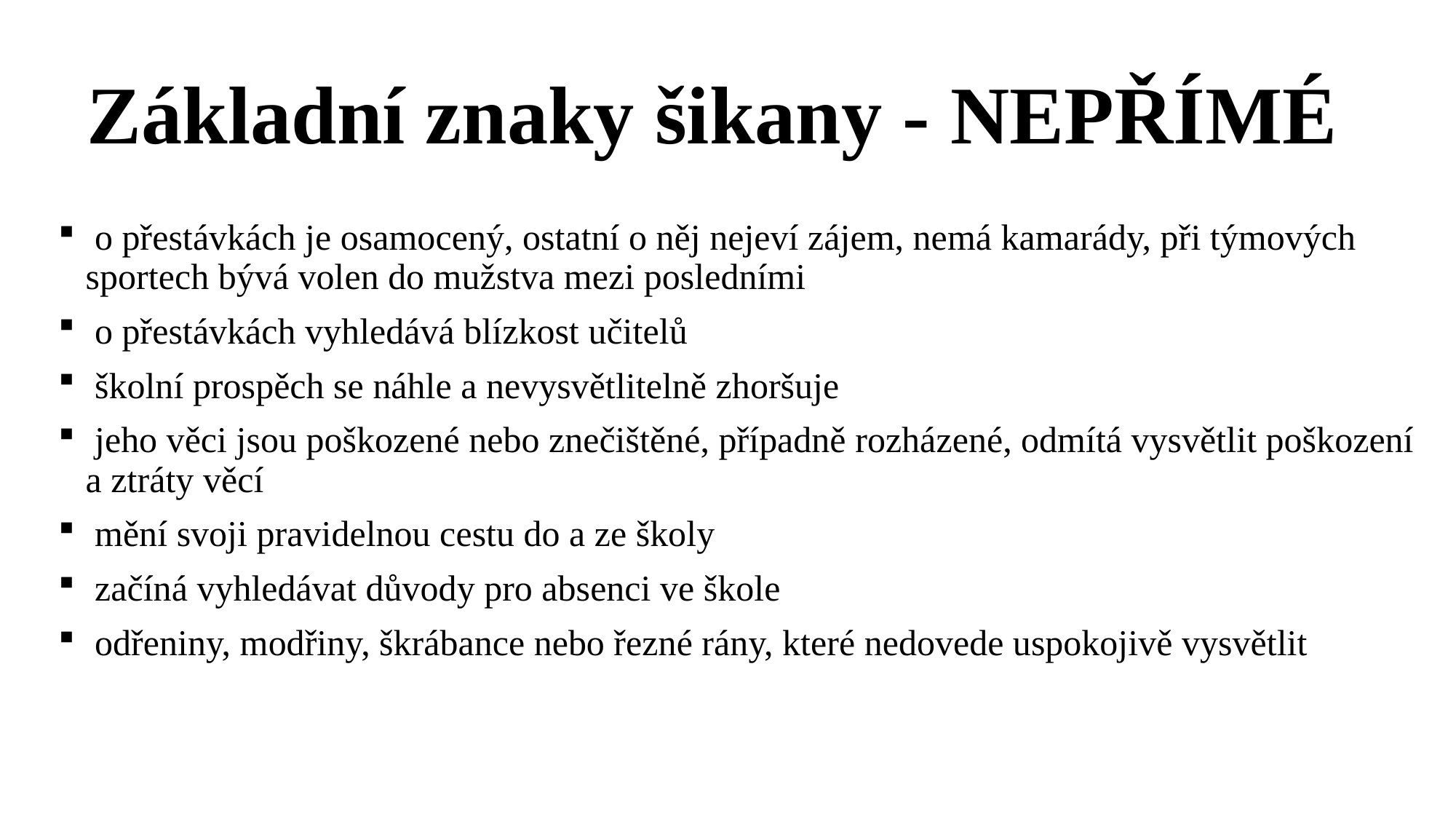

# Základní znaky šikany - NEPŘÍMÉ
 o přestávkách je osamocený, ostatní o něj nejeví zájem, nemá kamarády, při týmových sportech bývá volen do mužstva mezi posledními
 o přestávkách vyhledává blízkost učitelů
 školní prospěch se náhle a nevysvětlitelně zhoršuje
 jeho věci jsou poškozené nebo znečištěné, případně rozházené, odmítá vysvětlit poškození a ztráty věcí
 mění svoji pravidelnou cestu do a ze školy
 začíná vyhledávat důvody pro absenci ve škole
 odřeniny, modřiny, škrábance nebo řezné rány, které nedovede uspokojivě vysvětlit